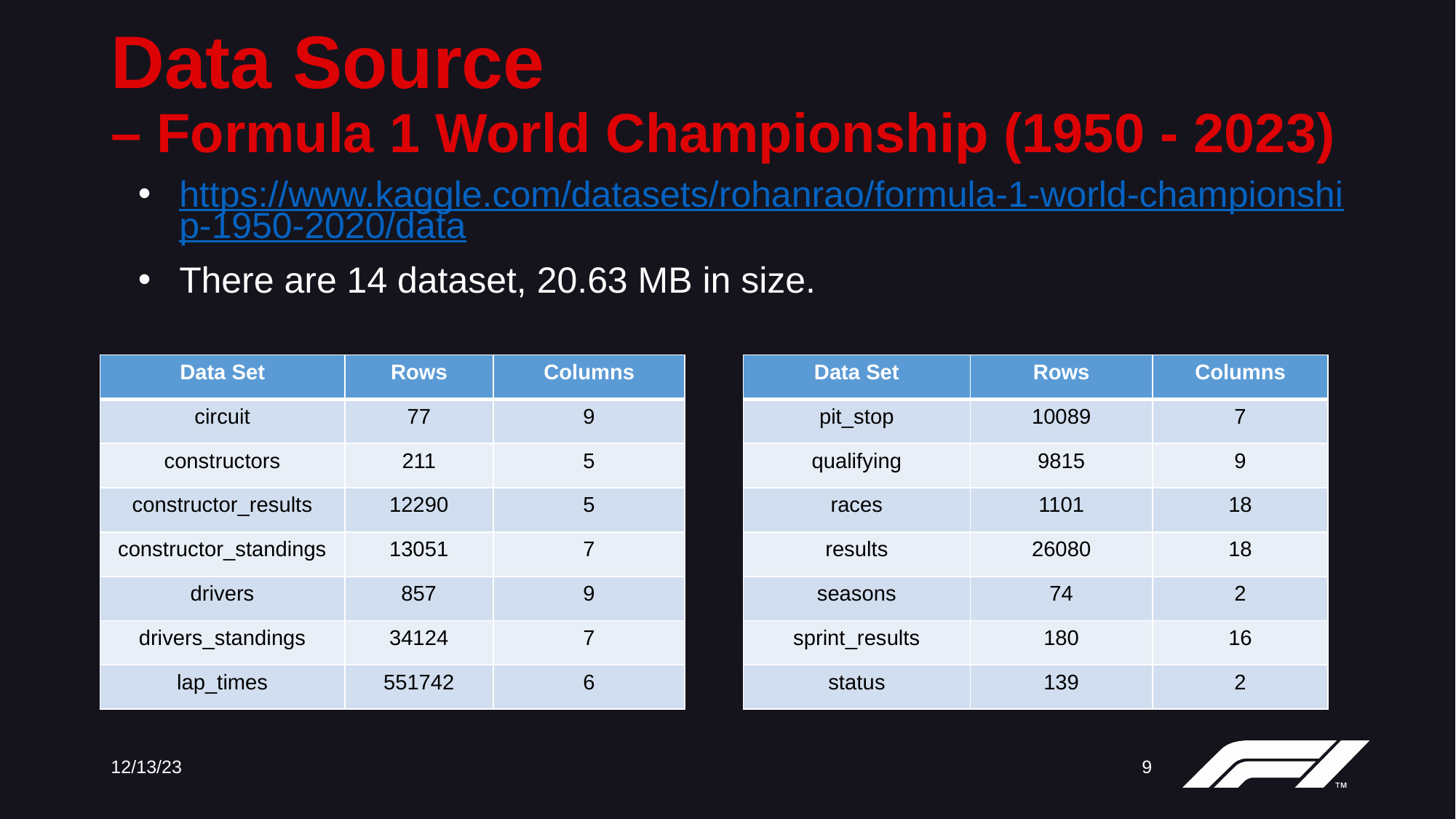

# Data Source – Formula 1 World Championship (1950 - 2023)
https://www.kaggle.com/datasets/rohanrao/formula-1-world-championship-1950-2020/data
There are 14 dataset, 20.63 MB in size.

| Data Set | Rows | Columns |
| --- | --- | --- |
| circuit | 77 | 9 |
| constructors | 211 | 5 |
| constructor\_results | 12290 | 5 |
| constructor\_standings | 13051 | 7 |
| drivers | 857 | 9 |
| drivers\_standings | 34124 | 7 |
| lap\_times | 551742 | 6 |
| Data Set | Rows | Columns |
| --- | --- | --- |
| pit\_stop | 10089 | 7 |
| qualifying | 9815 | 9 |
| races | 1101 | 18 |
| results | 26080 | 18 |
| seasons | 74 | 2 |
| sprint\_results | 180 | 16 |
| status | 139 | 2 |
12/13/23
9